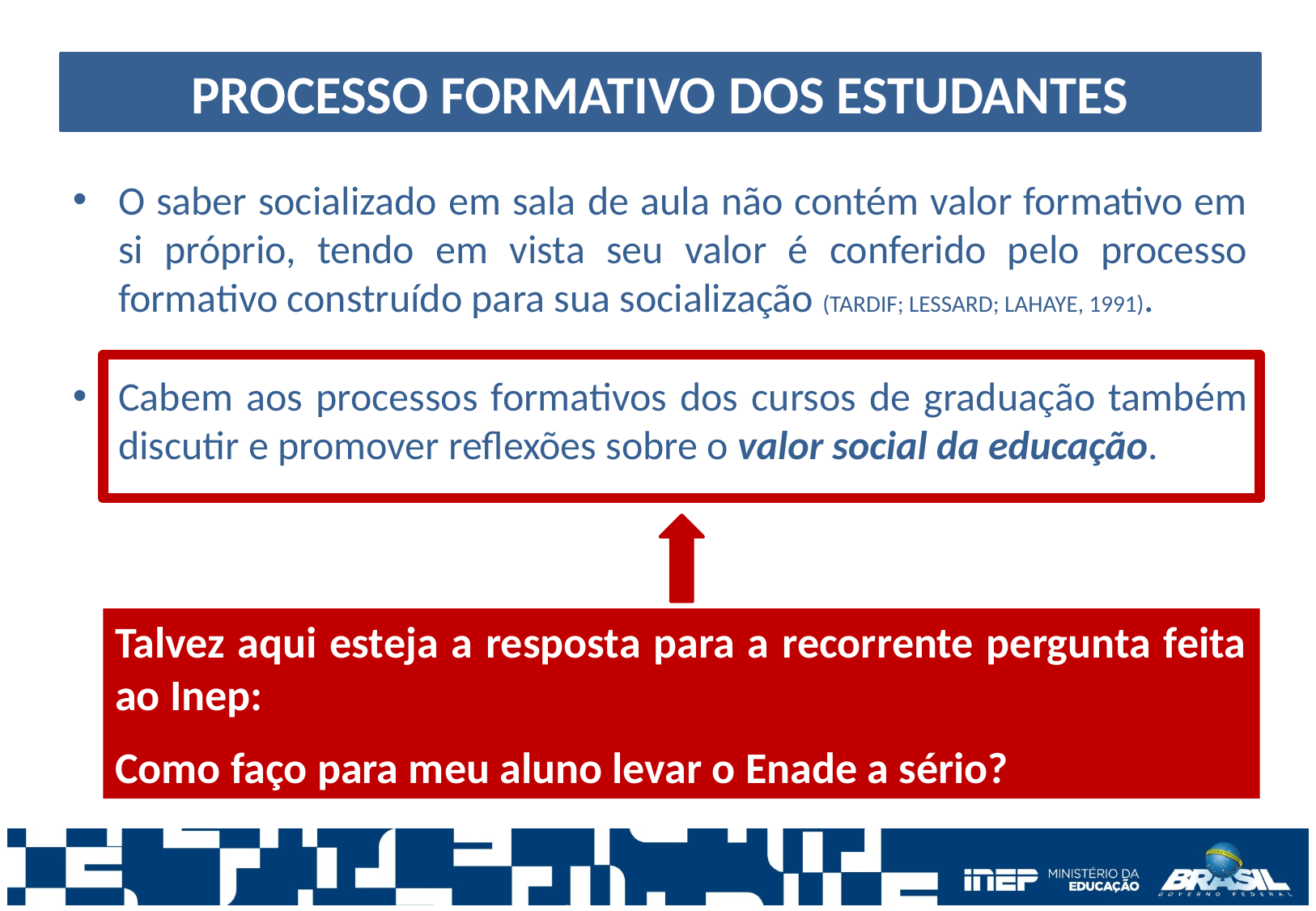

PROCESSO FORMATIVO DOS ESTUDANTES
O saber socializado em sala de aula não contém valor formativo em si próprio, tendo em vista seu valor é conferido pelo processo formativo construído para sua socialização (TARDIF; LESSARD; LAHAYE, 1991).
Cabem aos processos formativos dos cursos de graduação também discutir e promover reflexões sobre o valor social da educação.

Talvez aqui esteja a resposta para a recorrente pergunta feita ao Inep:
Como faço para meu aluno levar o Enade a sério?